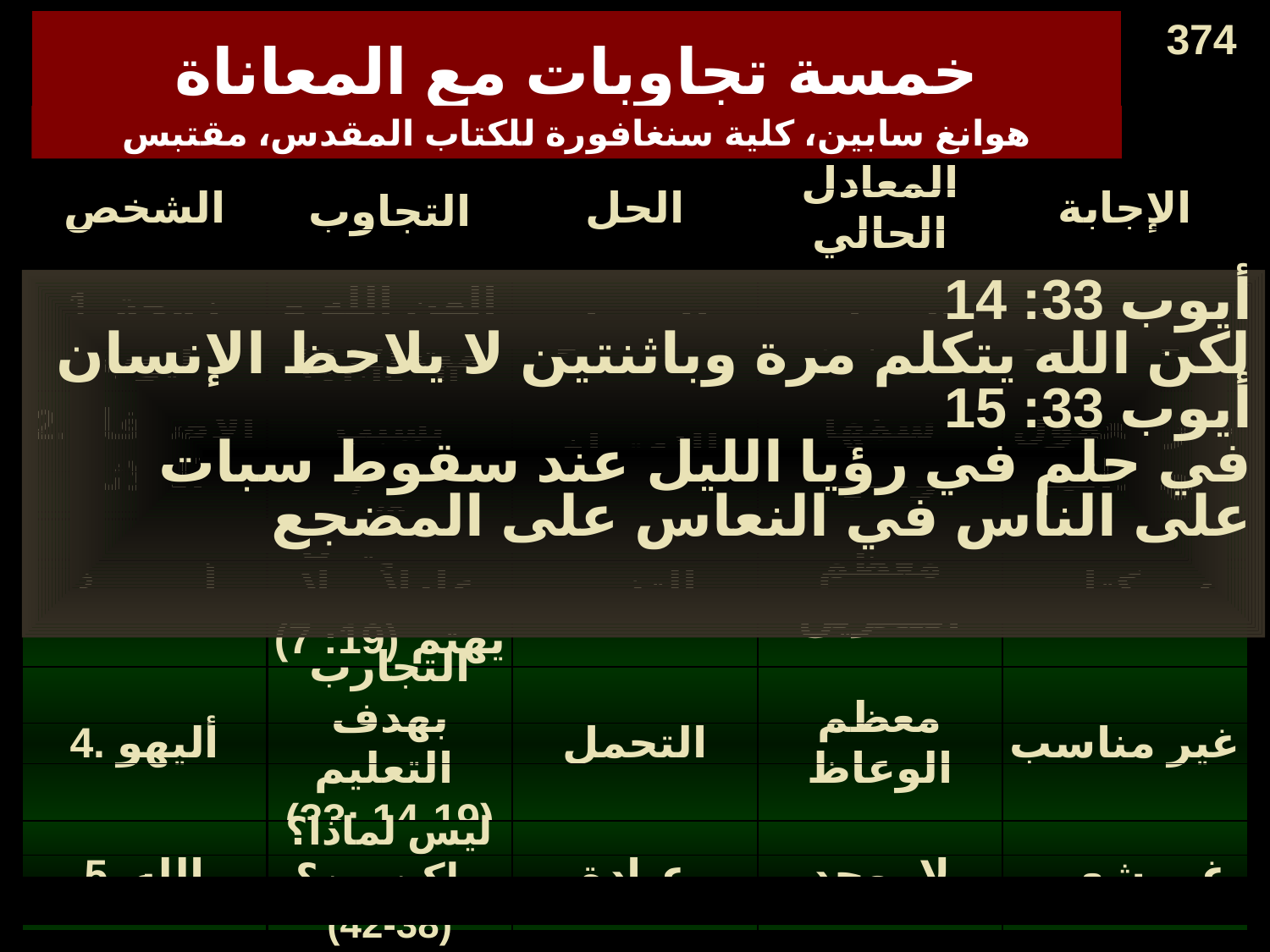

374
# خمسة تجاوبات مع المعاناة
هوانغ سابين، كلية سنغافورة للكتاب المقدس، مقتبس
الشخص

التجاوب

الحل

المعادل
الحالي

الإجابة

1. زوجة أيوب

العن الله و مت (2: 9)

الإنتحار

الشباب

غير مقبول

2. الأصدقاء الثلاثة

المعاناة بسبب الخطية (4: 7-8)

الإعتراف

سمّها
وثقها

غير معمول بها دائماً

3. أيوب

الله ليس عادلاً و لا يهتم (19: 7)

التذمر

معظم المعزين

غير كتابي

4. أليهو

التجارب بهدف التعليم
(33: 14-19)

التحمل

معظم الوعاظ

غير مناسب

5. الله

ليس لماذا؟ ولكن من؟ (38-42)

عبادة

لا يوجد

غير شعبي

أيوب 33: 14
لكن الله يتكلم مرة وباثنتين لا يلاحظ الإنسان
أيوب 33: 15
في حلم في رؤيا الليل عند سقوط سبات على الناس في النعاس على المضجع